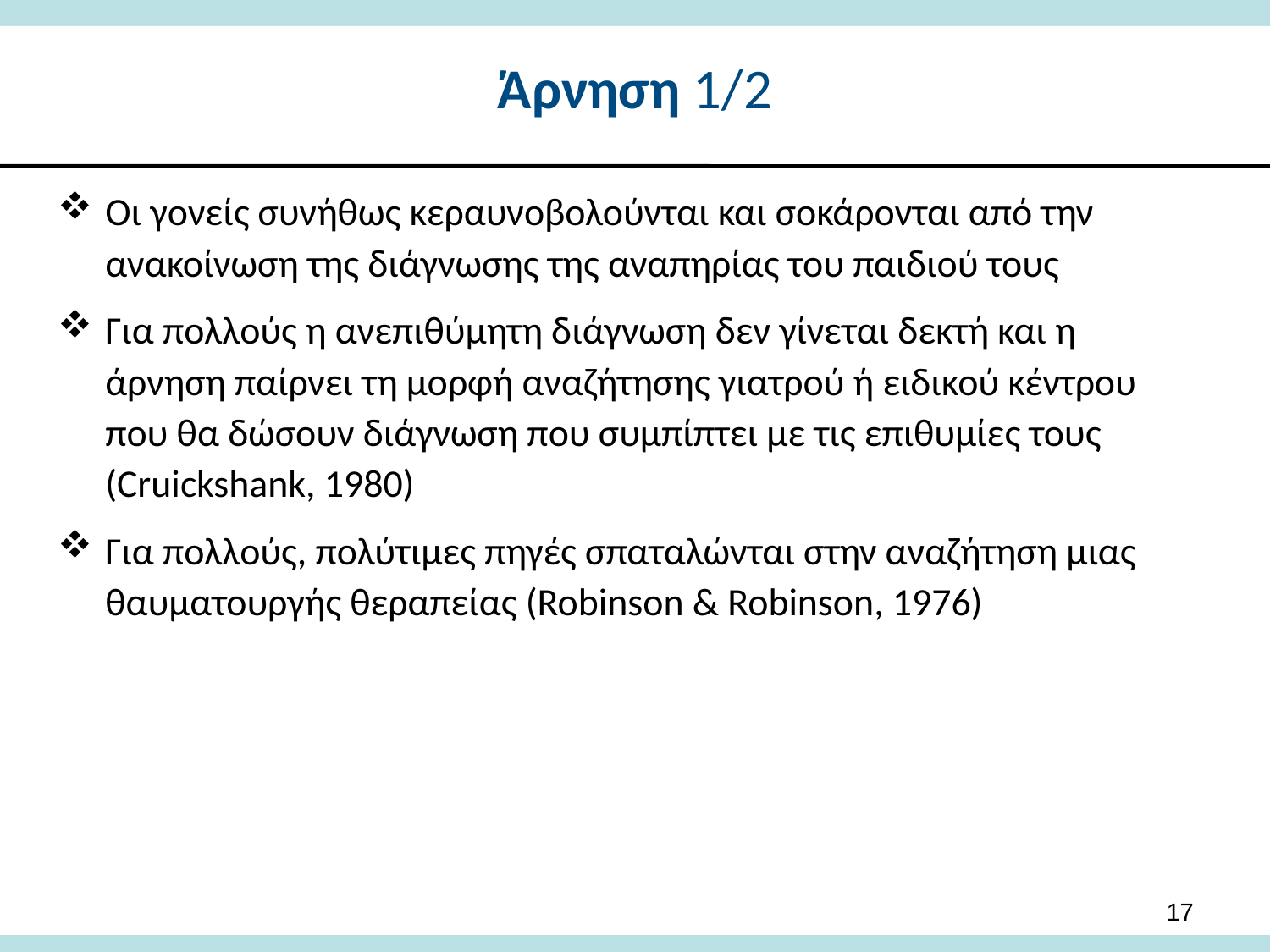

# Άρνηση 1/2
Οι γονείς συνήθως κεραυνοβολούνται και σοκάρονται από την ανακοίνωση της διάγνωσης της αναπηρίας του παιδιού τους
Για πολλούς η ανεπιθύμητη διάγνωση δεν γίνεται δεκτή και η άρνηση παίρνει τη μορφή αναζήτησης γιατρού ή ειδικού κέντρου που θα δώσουν διάγνωση που συμπίπτει με τις επιθυμίες τους (Cruickshank, 1980)
Για πολλούς, πολύτιμες πηγές σπαταλώνται στην αναζήτηση μιας θαυματουργής θεραπείας (Robinson & Robinson, 1976)

17